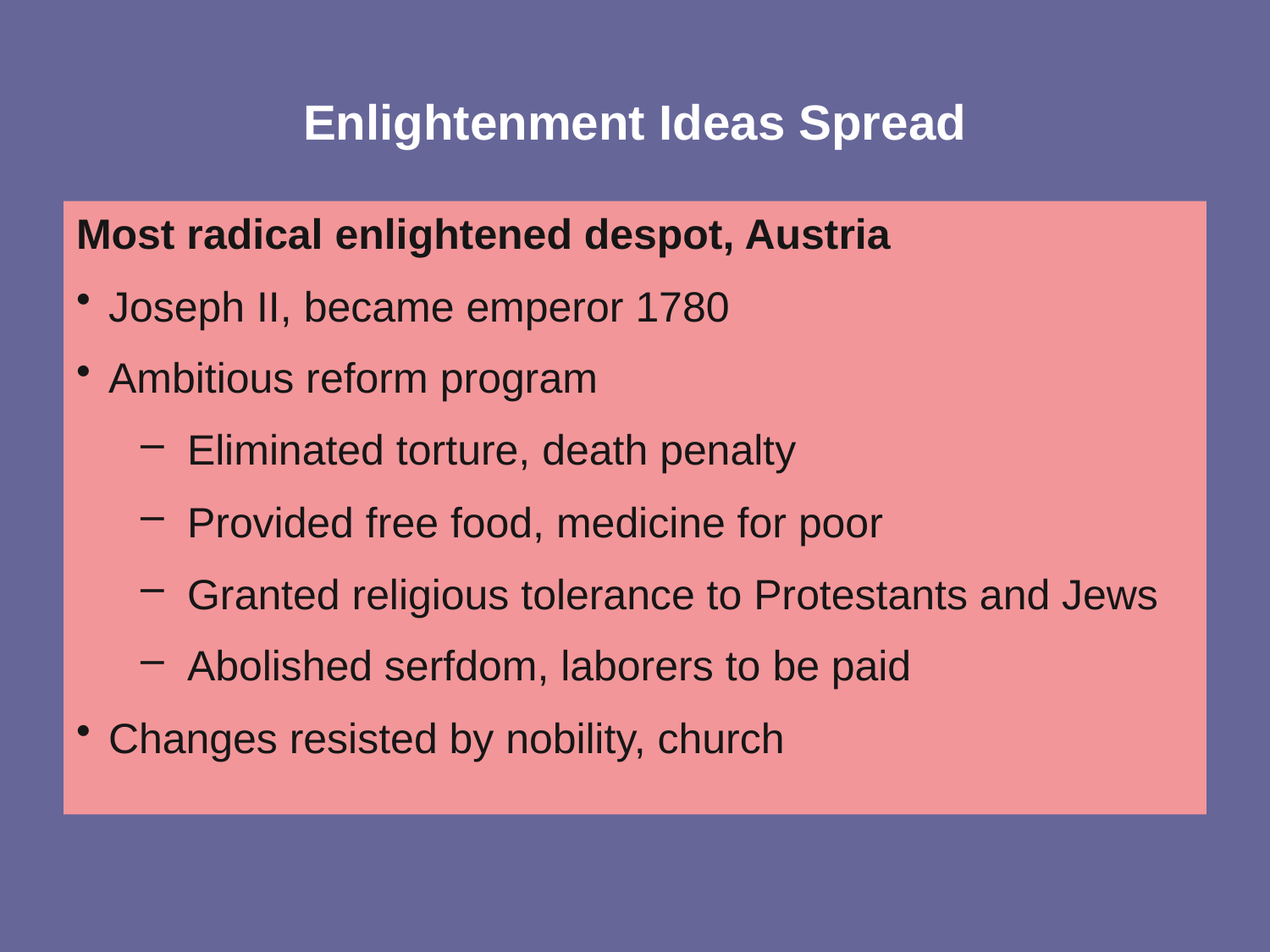

Enlightenment Ideas Spread
Most radical enlightened despot, Austria
Joseph II, became emperor 1780
Ambitious reform program
Eliminated torture, death penalty
Provided free food, medicine for poor
Granted religious tolerance to Protestants and Jews
Abolished serfdom, laborers to be paid
Changes resisted by nobility, church